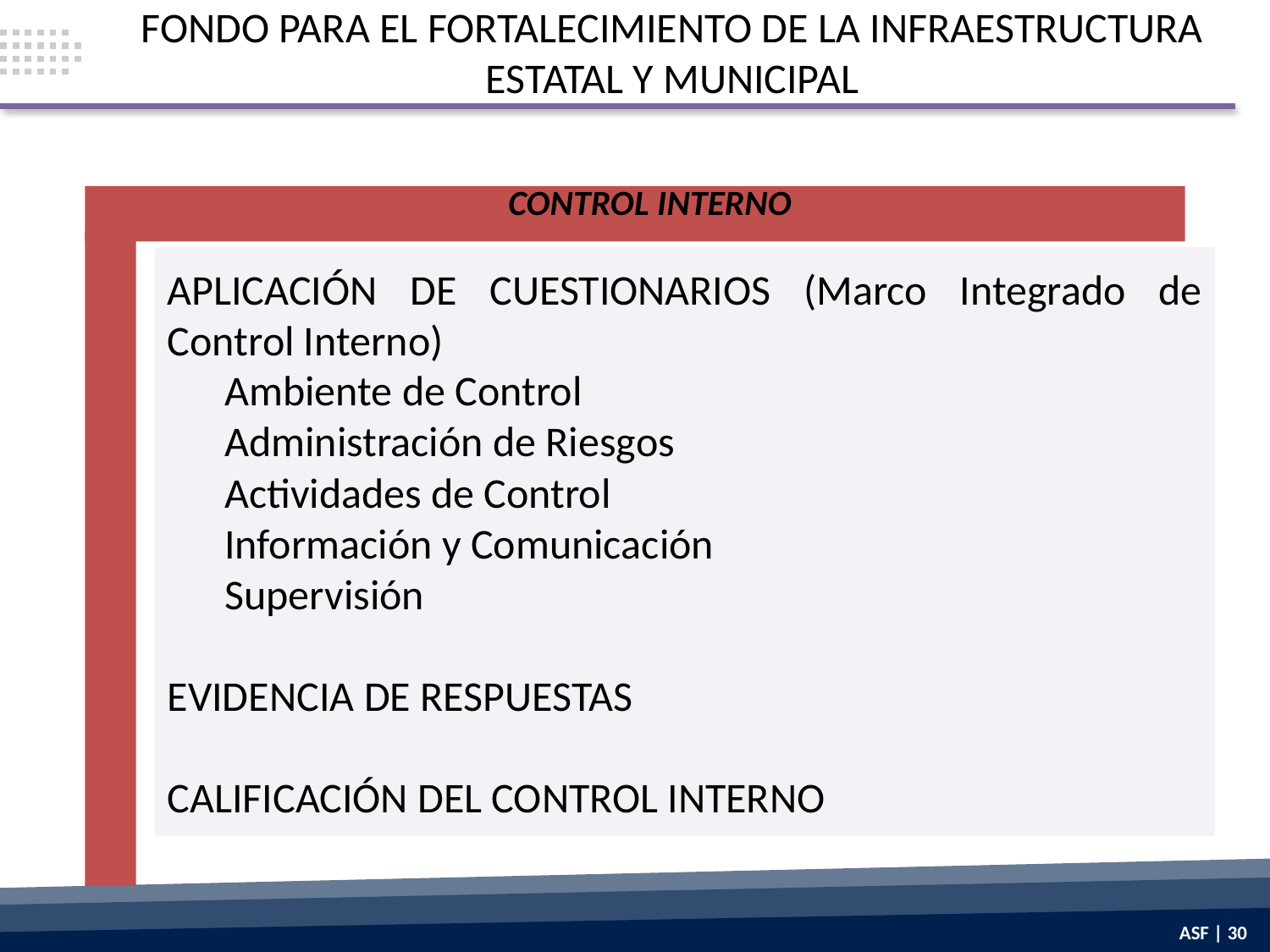

FONDO PARA EL FORTALECIMIENTO DE LA INFRAESTRUCTURA ESTATAL Y MUNICIPAL
CONTROL INTERNO

APLICACIÓN DE CUESTIONARIOS (Marco Integrado de Control Interno)
      Ambiente de Control
      Administración de Riesgos
      Actividades de Control
      Información y Comunicación
      Supervisión

EVIDENCIA DE RESPUESTAS

CALIFICACIÓN DEL CONTROL INTERNO
ASF | 30